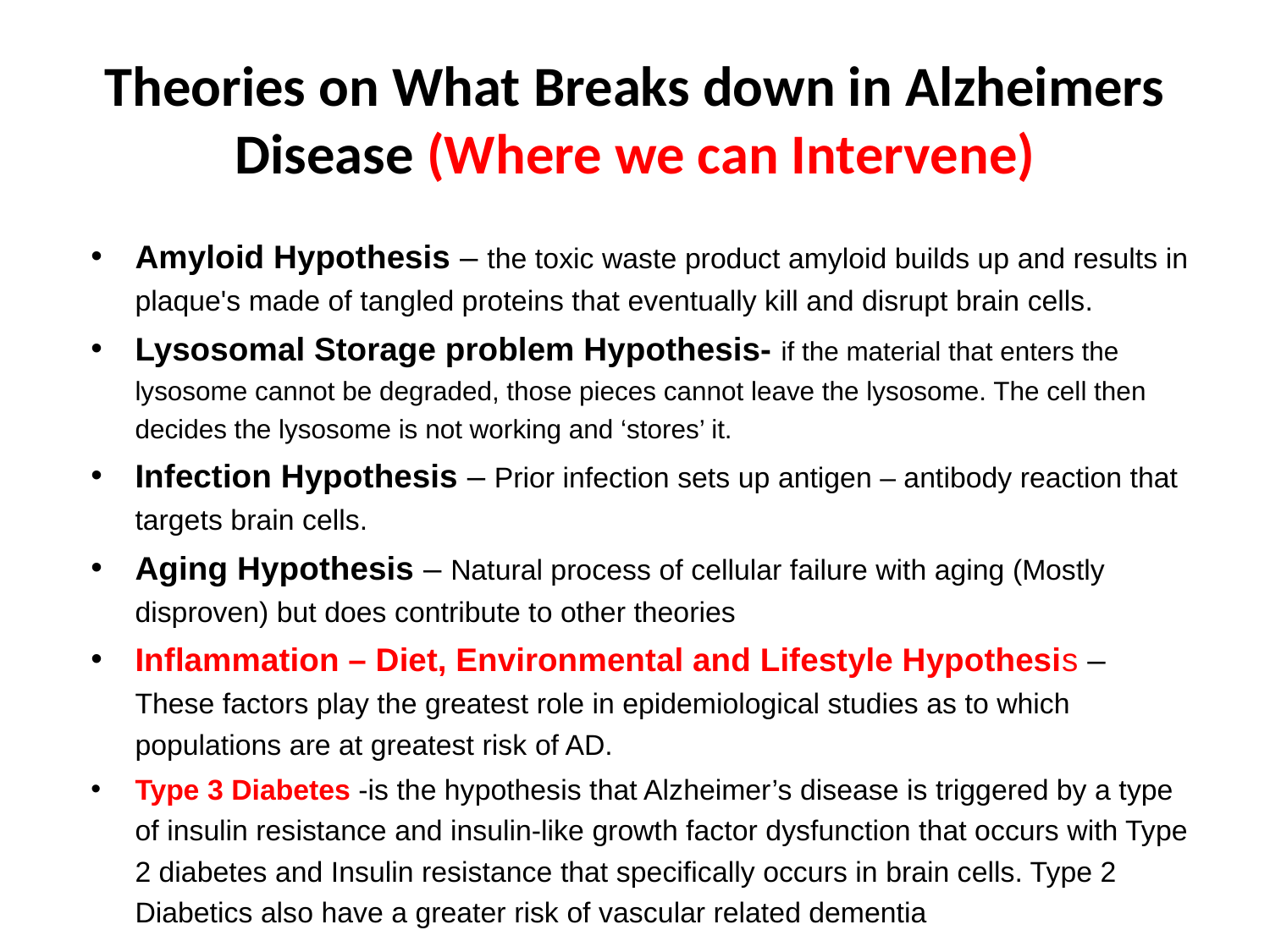

# Theories on What Breaks down in Alzheimers Disease (Where we can Intervene)
Amyloid Hypothesis – the toxic waste product amyloid builds up and results in plaque's made of tangled proteins that eventually kill and disrupt brain cells.
Lysosomal Storage problem Hypothesis- if the material that enters the lysosome cannot be degraded, those pieces cannot leave the lysosome. The cell then decides the lysosome is not working and ‘stores’ it.
Infection Hypothesis – Prior infection sets up antigen – antibody reaction that targets brain cells.
Aging Hypothesis – Natural process of cellular failure with aging (Mostly disproven) but does contribute to other theories
Inflammation – Diet, Environmental and Lifestyle Hypothesis – These factors play the greatest role in epidemiological studies as to which populations are at greatest risk of AD.
Type 3 Diabetes -is the hypothesis that Alzheimer’s disease is triggered by a type of insulin resistance and insulin-like growth factor dysfunction that occurs with Type 2 diabetes and Insulin resistance that specifically occurs in brain cells. Type 2 Diabetics also have a greater risk of vascular related dementia